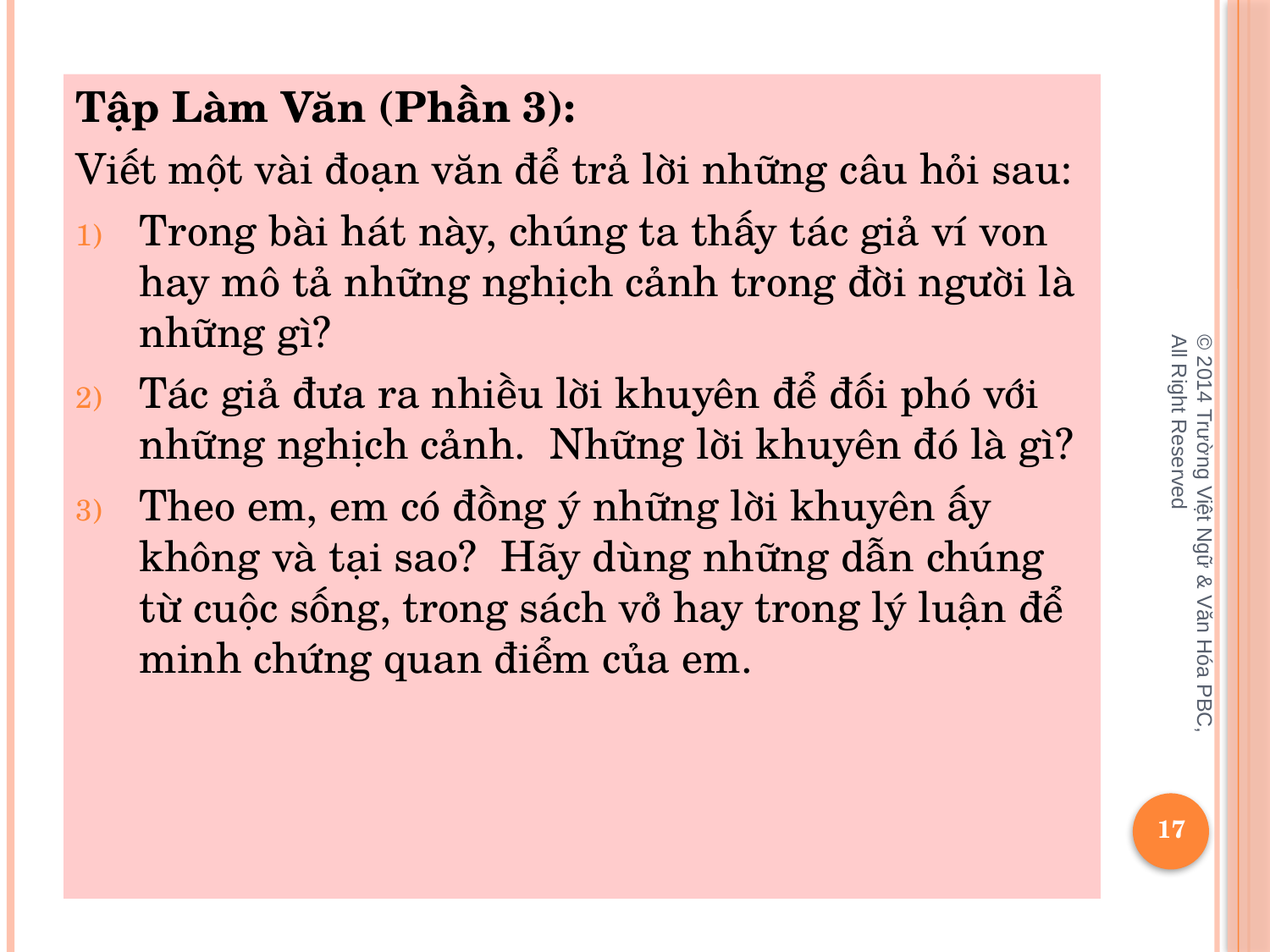

Tập Làm Văn (Phần 3):
Viết một vài đoạn văn để trả lời những câu hỏi sau:
Trong bài hát này, chúng ta thấy tác giả ví von hay mô tả những nghịch cảnh trong đời người là những gì?
Tác giả đưa ra nhiều lời khuyên để đối phó với những nghịch cảnh.  Những lời khuyên đó là gì?
Theo em, em có đồng ý những lời khuyên ấy không và tại sao?  Hãy dùng những dẫn chúng từ cuộc sống, trong sách vở hay trong lý luận để minh chứng quan điểm của em.

© 2014 Trường Việt Ngữ & Văn Hóa PBC, All Right Reserved
17